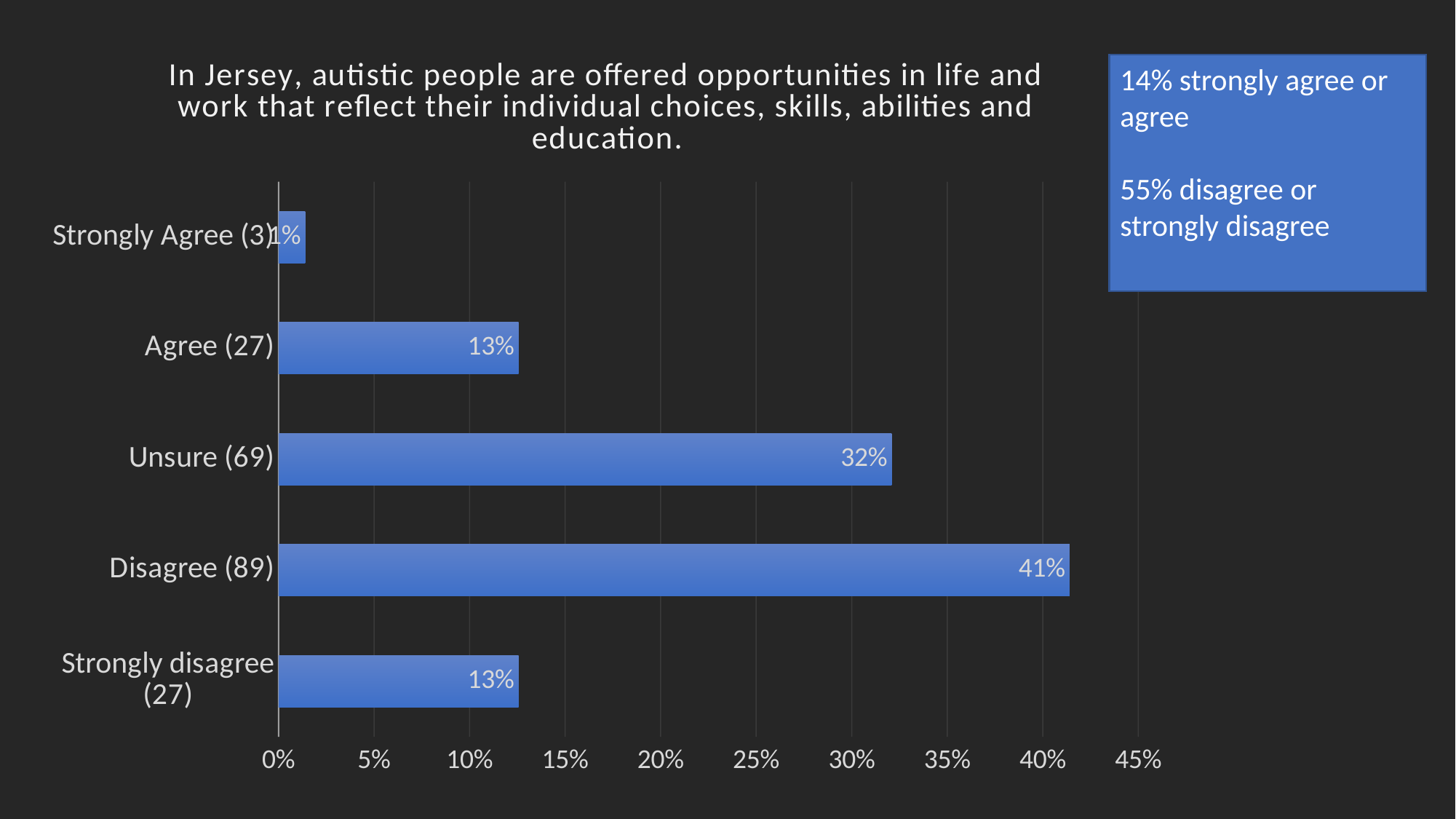

### Chart: In Jersey, autistic people are offered opportunities in life and work that reflect their individual choices, skills, abilities and education.

| Category |  |
|---|---|
| Strongly Agree (3) | 0.013953488372093023 |
| Agree (27) | 0.12558139534883722 |
| Unsure (69) | 0.3209302325581395 |
| Disagree (89) | 0.413953488372093 |
| Strongly disagree (27) | 0.12558139534883722 |
14% strongly agree or agree

55% disagree or strongly disagree